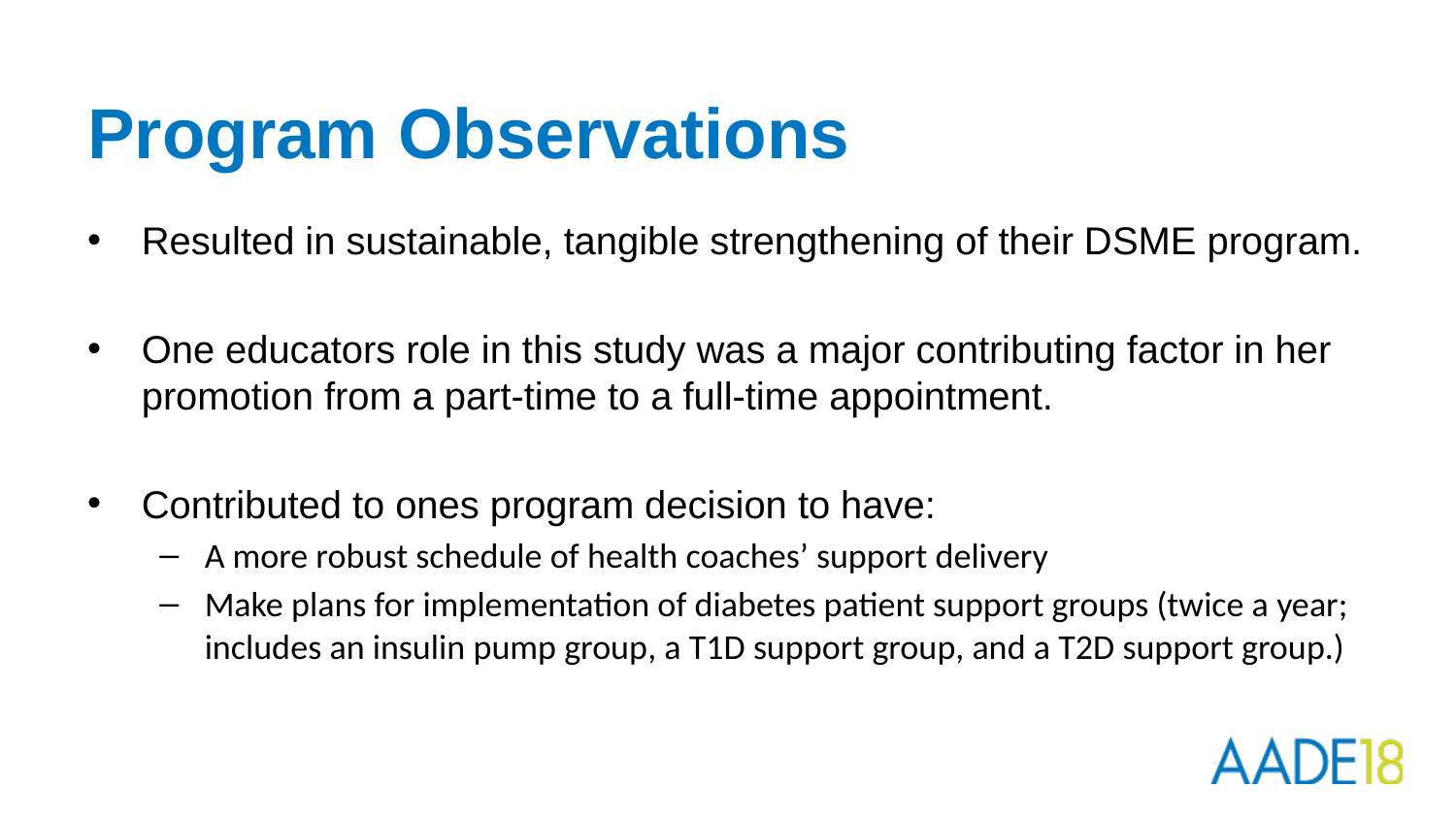

# Program Observations
Resulted in sustainable, tangible strengthening of their DSME program.

One educators role in this study was a major contributing factor in her promotion from a part-time to a full-time appointment.

Contributed to ones program decision to have:
A more robust schedule of health coaches’ support delivery
Make plans for implementation of diabetes patient support groups (twice a year; includes an insulin pump group, a T1D support group, and a T2D support group.)